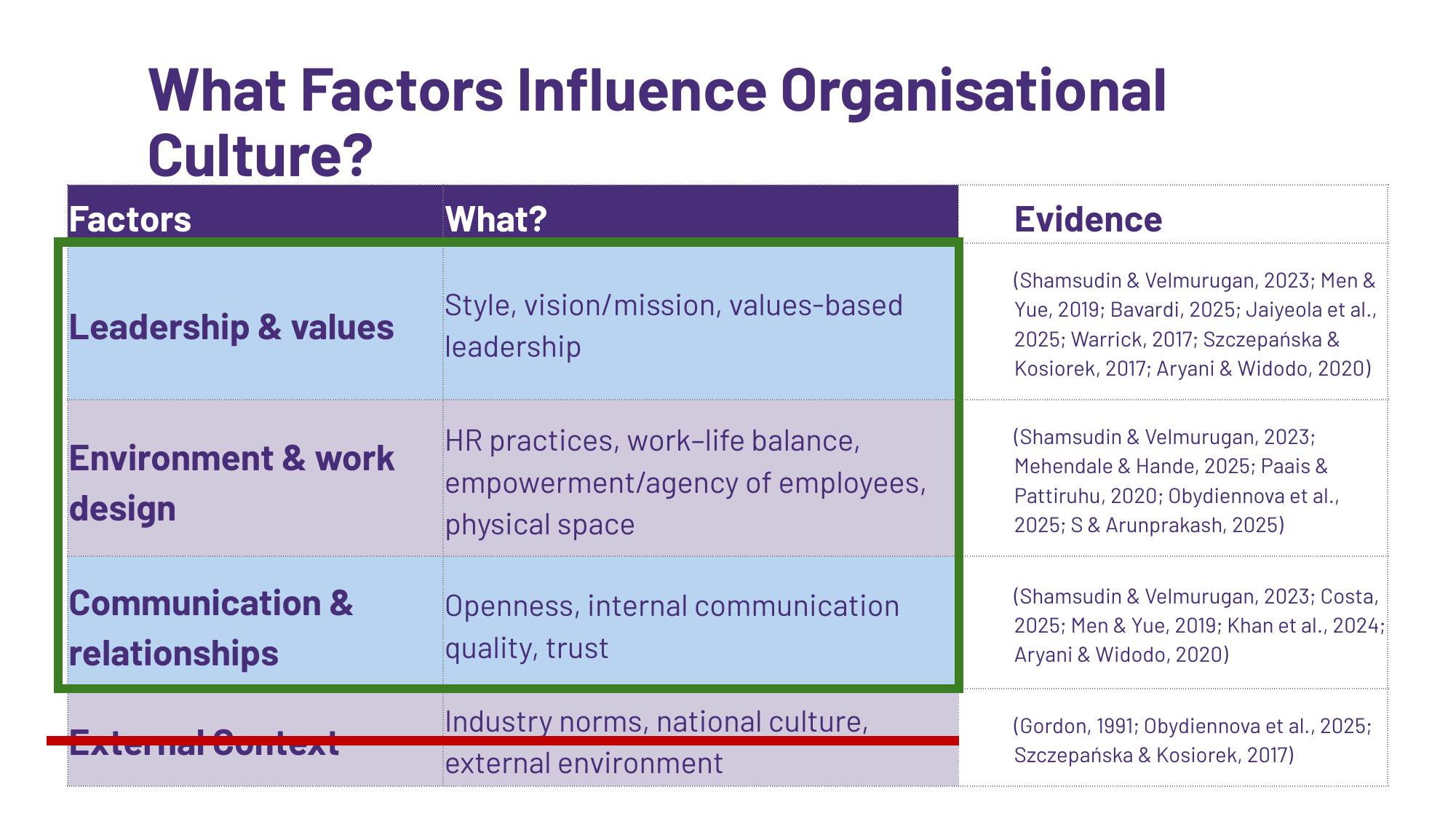

# What Factors Influence Organisational Culture?
| Factors | What? | Evidence |
| --- | --- | --- |
| Leadership & values | Style, vision/mission, values-based leadership | (Shamsudin & Velmurugan, 2023; Men & Yue, 2019; Bavardi, 2025; Jaiyeola et al., 2025; Warrick, 2017; Szczepańska & Kosiorek, 2017; Aryani & Widodo, 2020) |
| Environment & work design | HR practices, work–life balance, empowerment/agency of employees, physical space | (Shamsudin & Velmurugan, 2023; Mehendale & Hande, 2025; Paais & Pattiruhu, 2020; Obydiennova et al., 2025; S & Arunprakash, 2025) |
| Communication & relationships | Openness, internal communication quality, trust | (Shamsudin & Velmurugan, 2023; Costa, 2025; Men & Yue, 2019; Khan et al., 2024; Aryani & Widodo, 2020) |
| External Context | Industry norms, national culture, external environment | (Gordon, 1991; Obydiennova et al., 2025; Szczepańska & Kosiorek, 2017) |